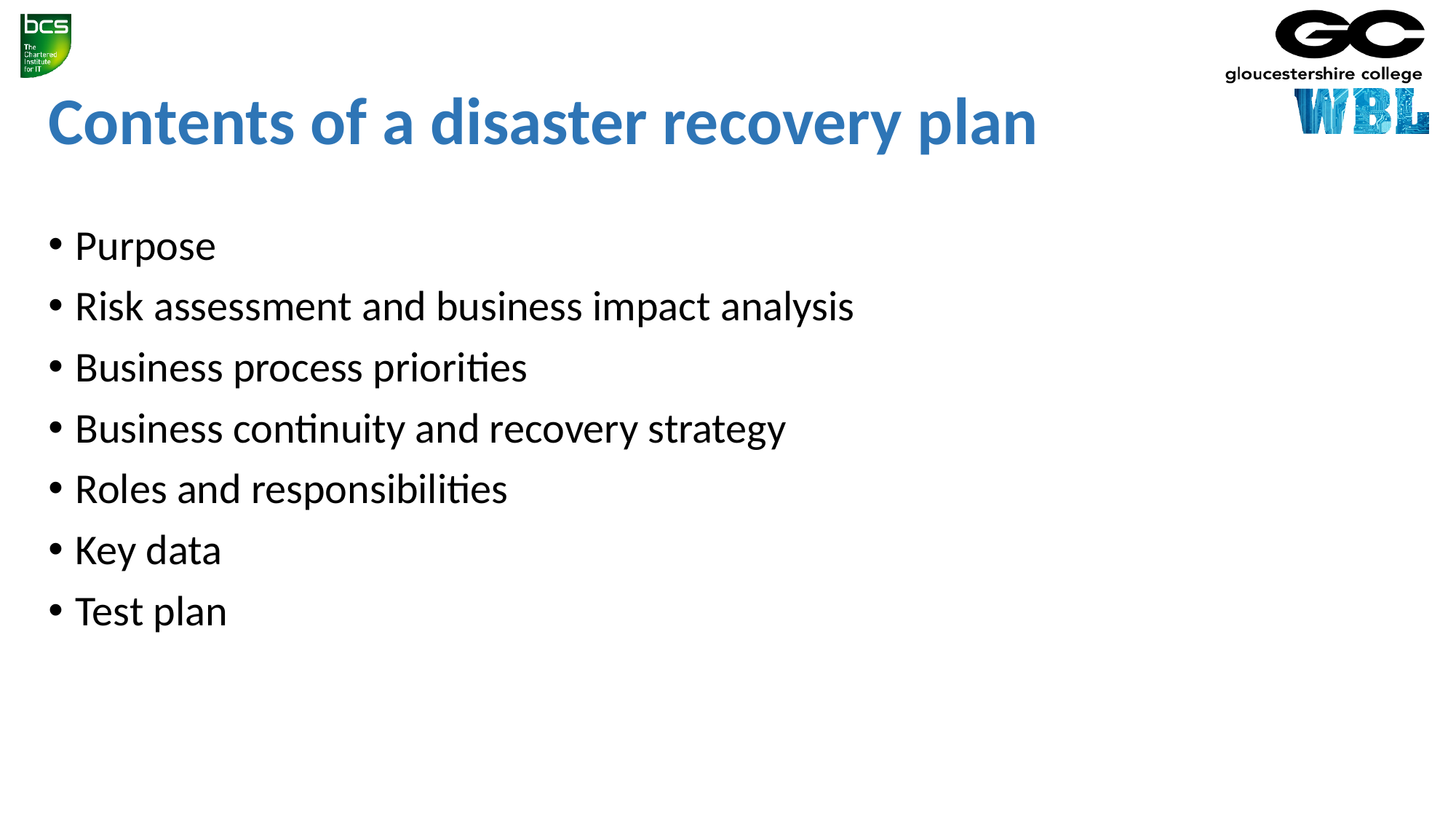

# Contents of a disaster recovery plan
Purpose
Risk assessment and business impact analysis
Business process priorities
Business continuity and recovery strategy
Roles and responsibilities
Key data
Test plan